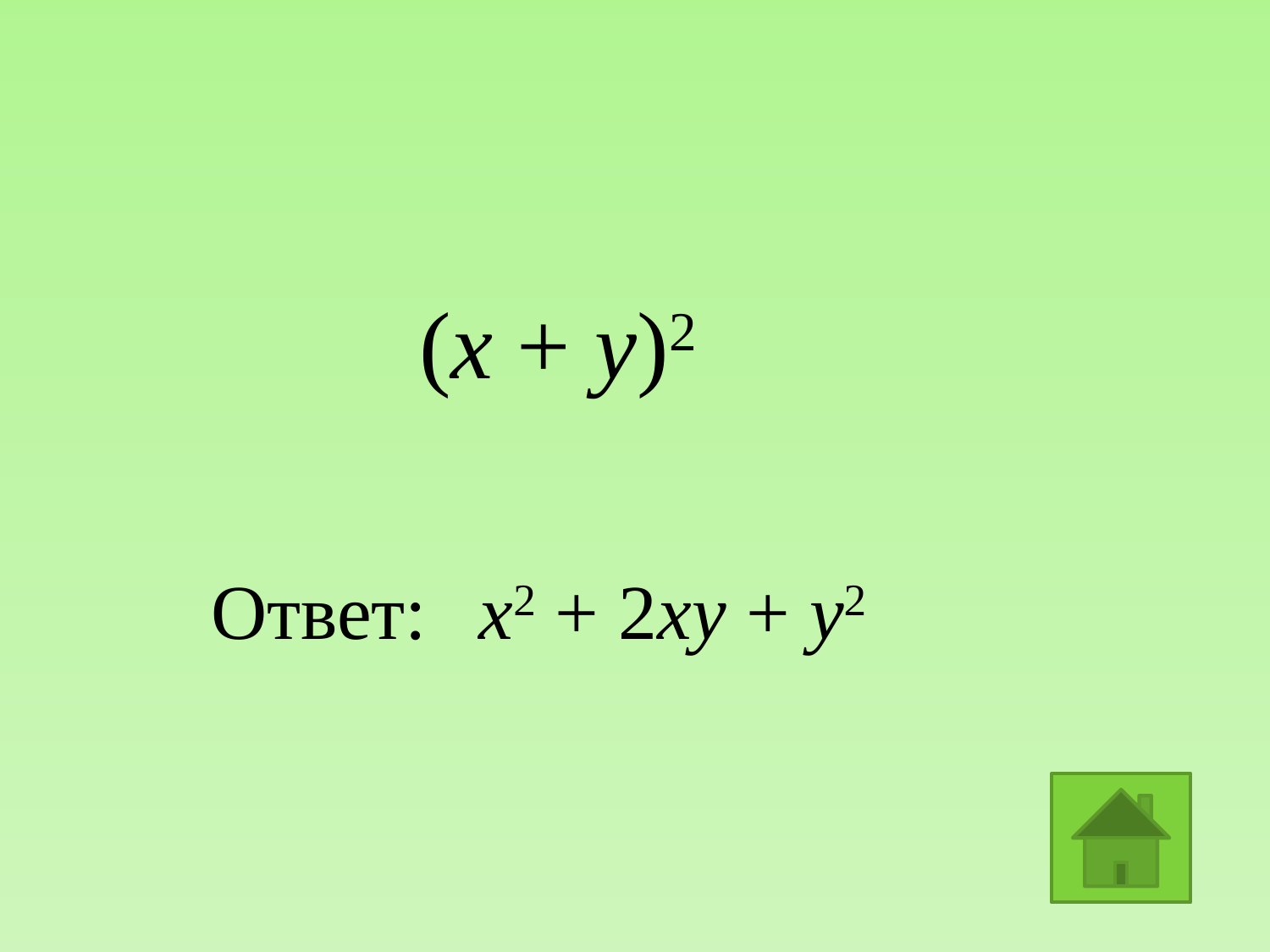

(х + у)2
Ответ:
х2 + 2ху + у2